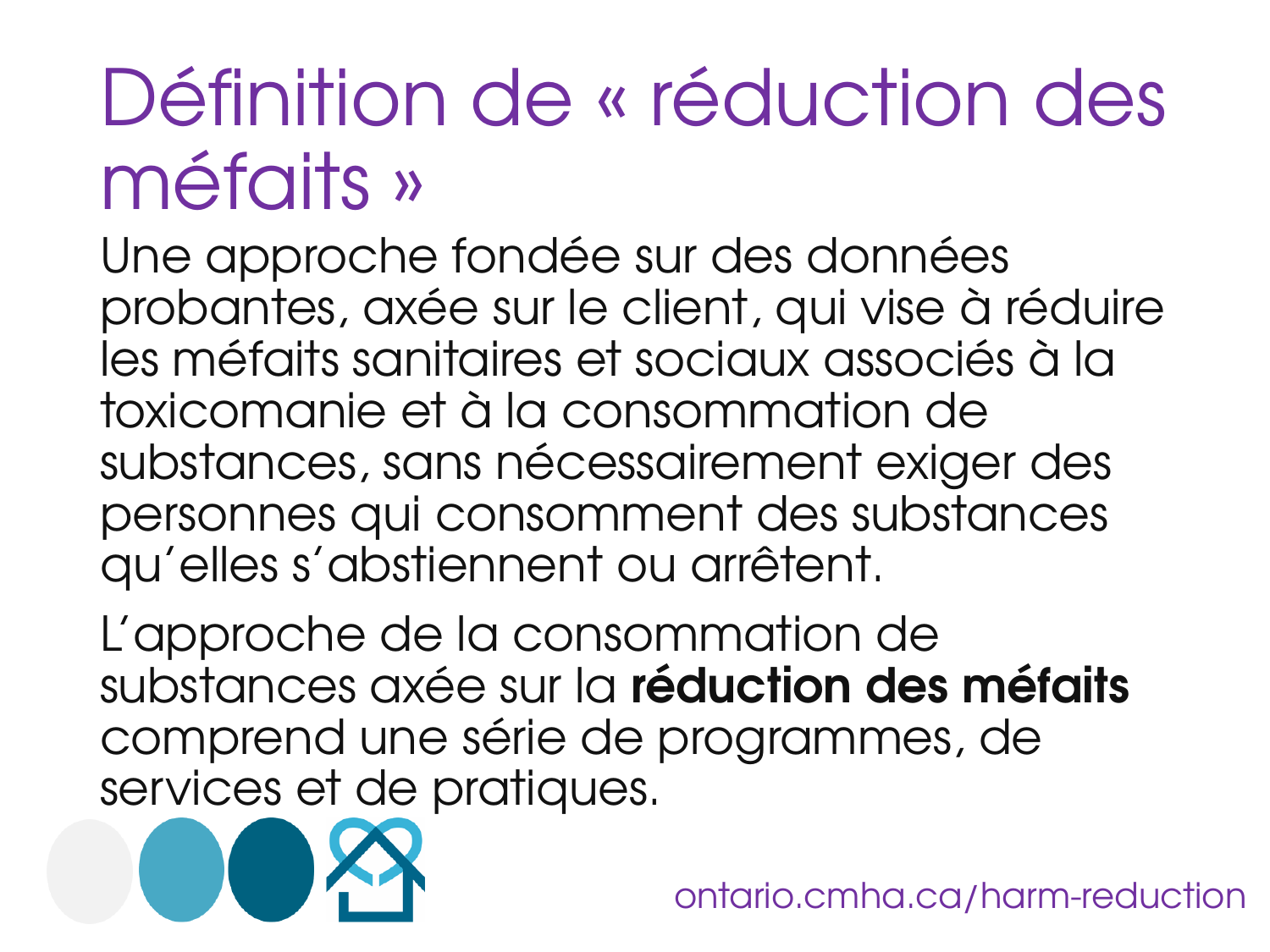

# Définition de « réduction des méfaits »
Une approche fondée sur des données probantes, axée sur le client, qui vise à réduire les méfaits sanitaires et sociaux associés à la toxicomanie et à la consommation de substances, sans nécessairement exiger des personnes qui consomment des substances qu’elles s’abstiennent ou arrêtent.
L’approche de la consommation de substances axée sur la réduction des méfaits comprend une série de programmes, de services et de pratiques.
ontario.cmha.ca/harm-reduction